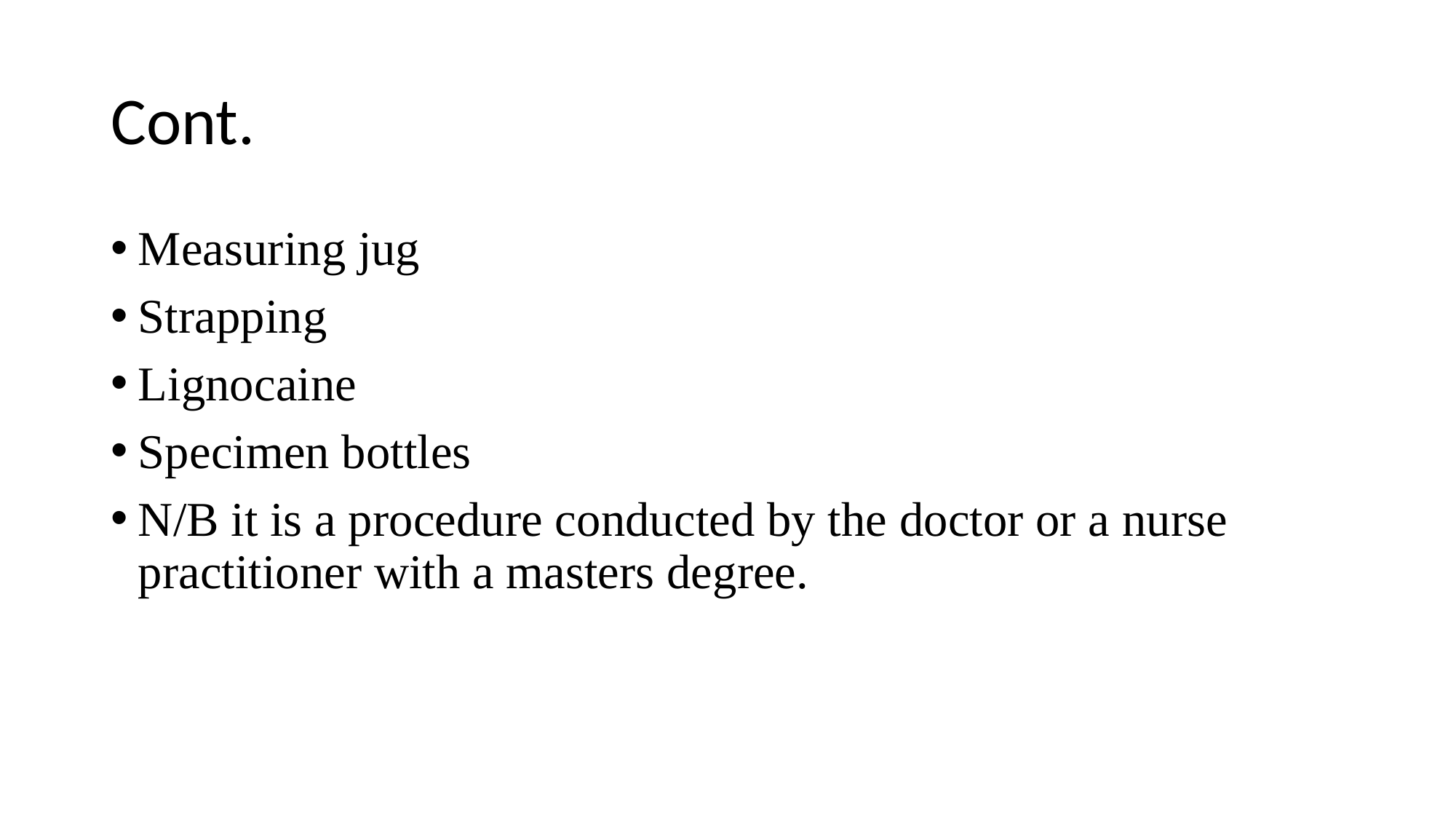

# Cont.
Measuring jug
Strapping
Lignocaine
Specimen bottles
N/B it is a procedure conducted by the doctor or a nurse practitioner with a masters degree.